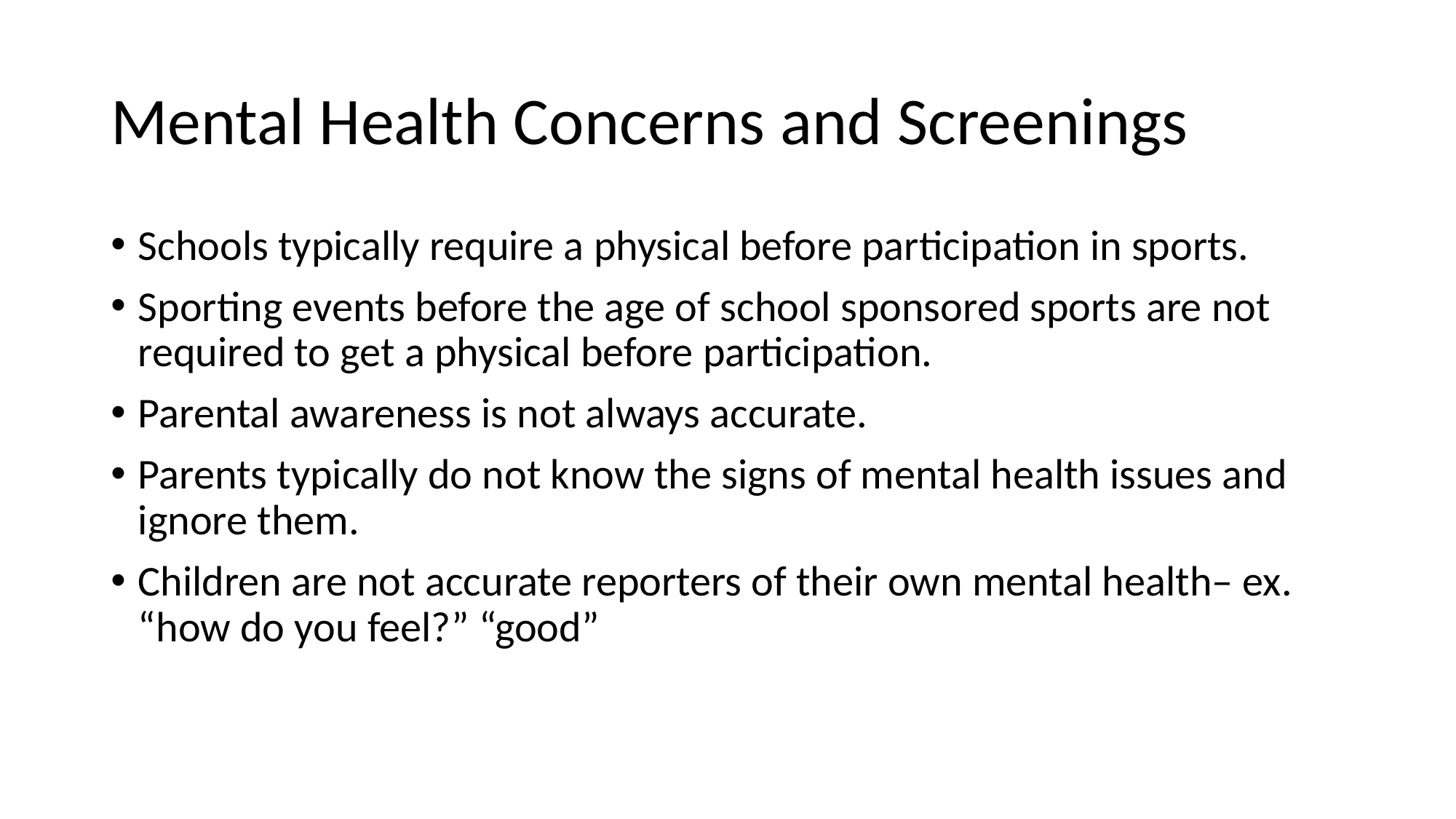

# Mental Health Concerns and Screenings
Schools typically require a physical before participation in sports.
Sporting events before the age of school sponsored sports are not required to get a physical before participation.
Parental awareness is not always accurate.
Parents typically do not know the signs of mental health issues and ignore them.
Children are not accurate reporters of their own mental health– ex. “how do you feel?” “good”